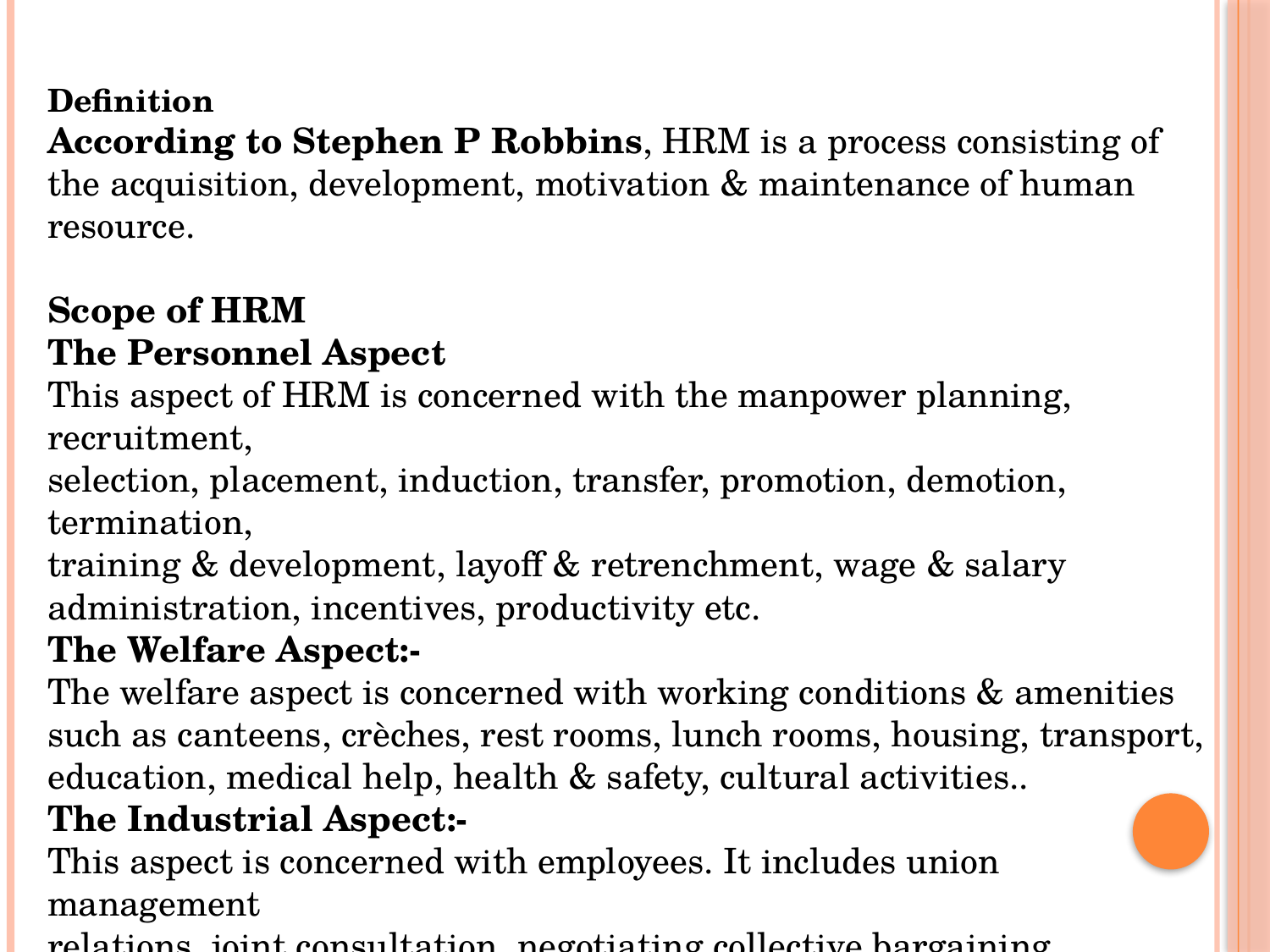

Definition
According to Stephen P Robbins, HRM is a process consisting of the acquisition, development, motivation & maintenance of human resource.

Scope of HRM
The Personnel Aspect
This aspect of HRM is concerned with the manpower planning, recruitment,
selection, placement, induction, transfer, promotion, demotion, termination,
training & development, layoff & retrenchment, wage & salary administration, incentives, productivity etc.
The Welfare Aspect:-
The welfare aspect is concerned with working conditions & amenities such as canteens, crèches, rest rooms, lunch rooms, housing, transport, education, medical help, health & safety, cultural activities..
The Industrial Aspect:-
This aspect is concerned with employees. It includes union management
relations, joint consultation, negotiating collective bargaining, grievance
handling, disciplinary actions, settlement of industrial disputes etc.